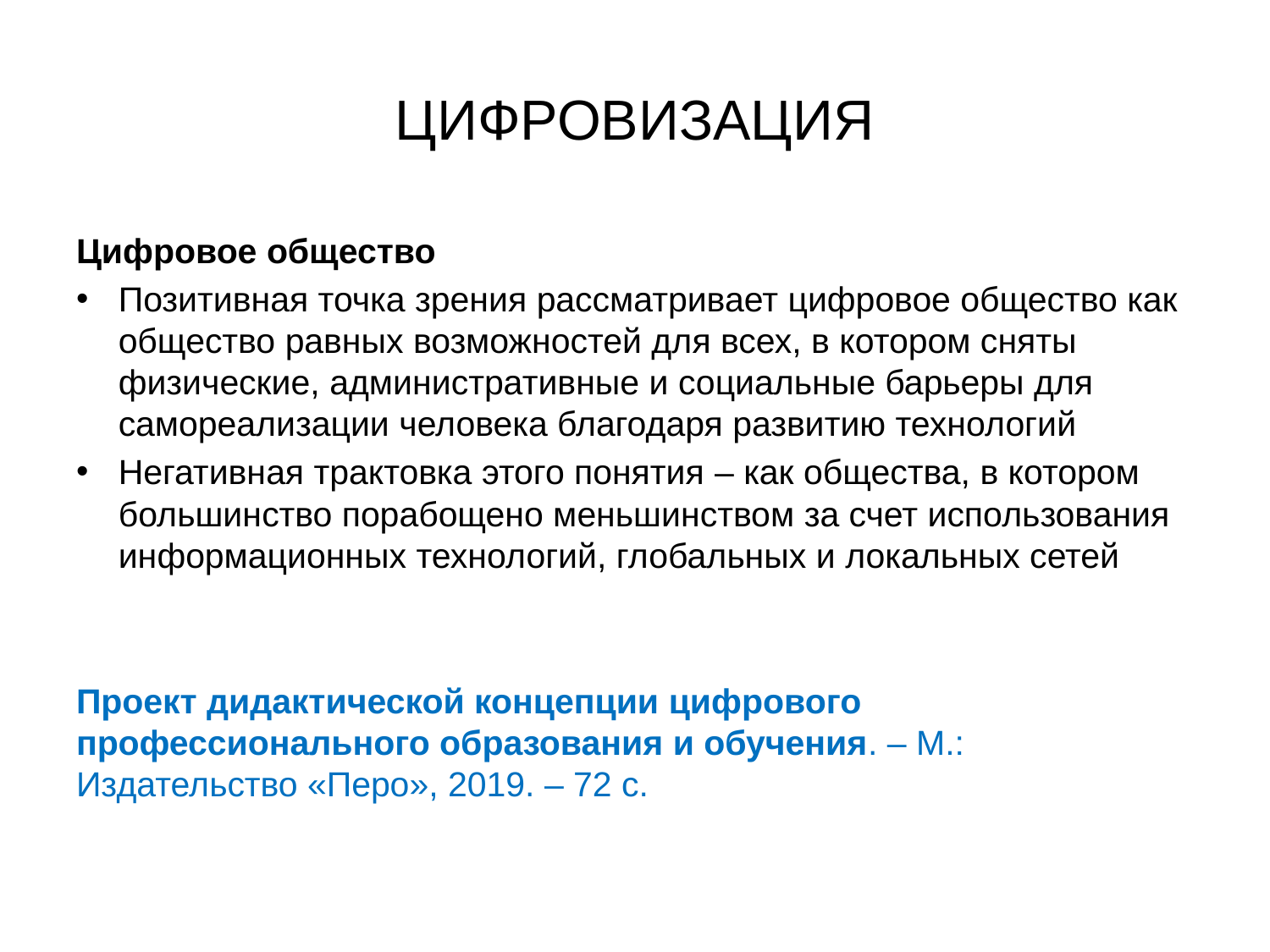

# ЦИФРОВИЗАЦИЯ
Цифровое общество
Позитивная точка зрения рассматривает цифровое общество как общество равных возможностей для всех, в котором сняты физические, административные и социальные барьеры для самореализации человека благодаря развитию технологий
Негативная трактовка этого понятия – как общества, в котором большинство порабощено меньшинством за счет использования информационных технологий, глобальных и локальных сетей

Проект дидактической концепции цифрового профессионального образования и обучения. – М.: Издательство «Перо», 2019. – 72 с.